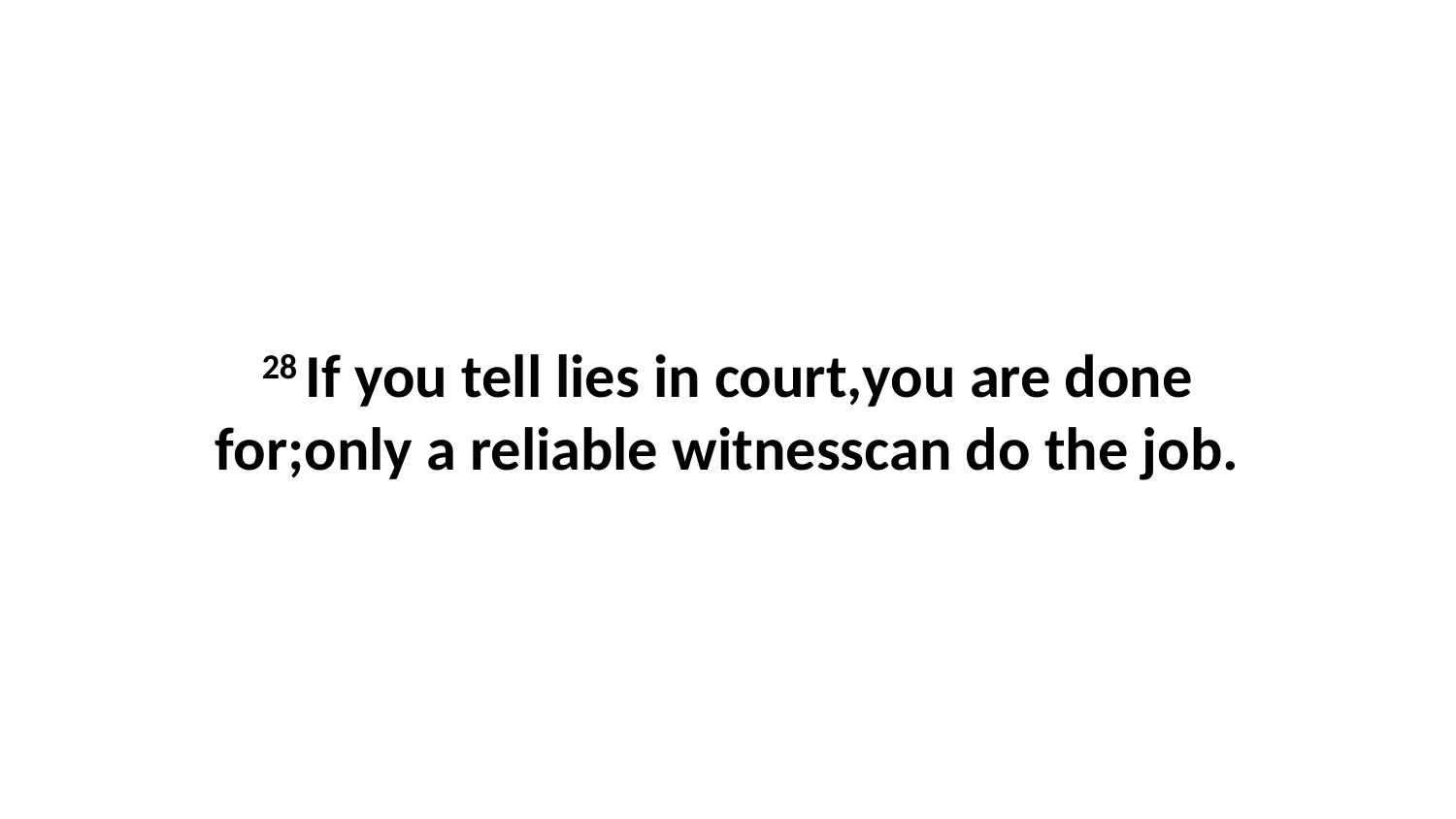

28 If you tell lies in court,you are done for;only a reliable witnesscan do the job.